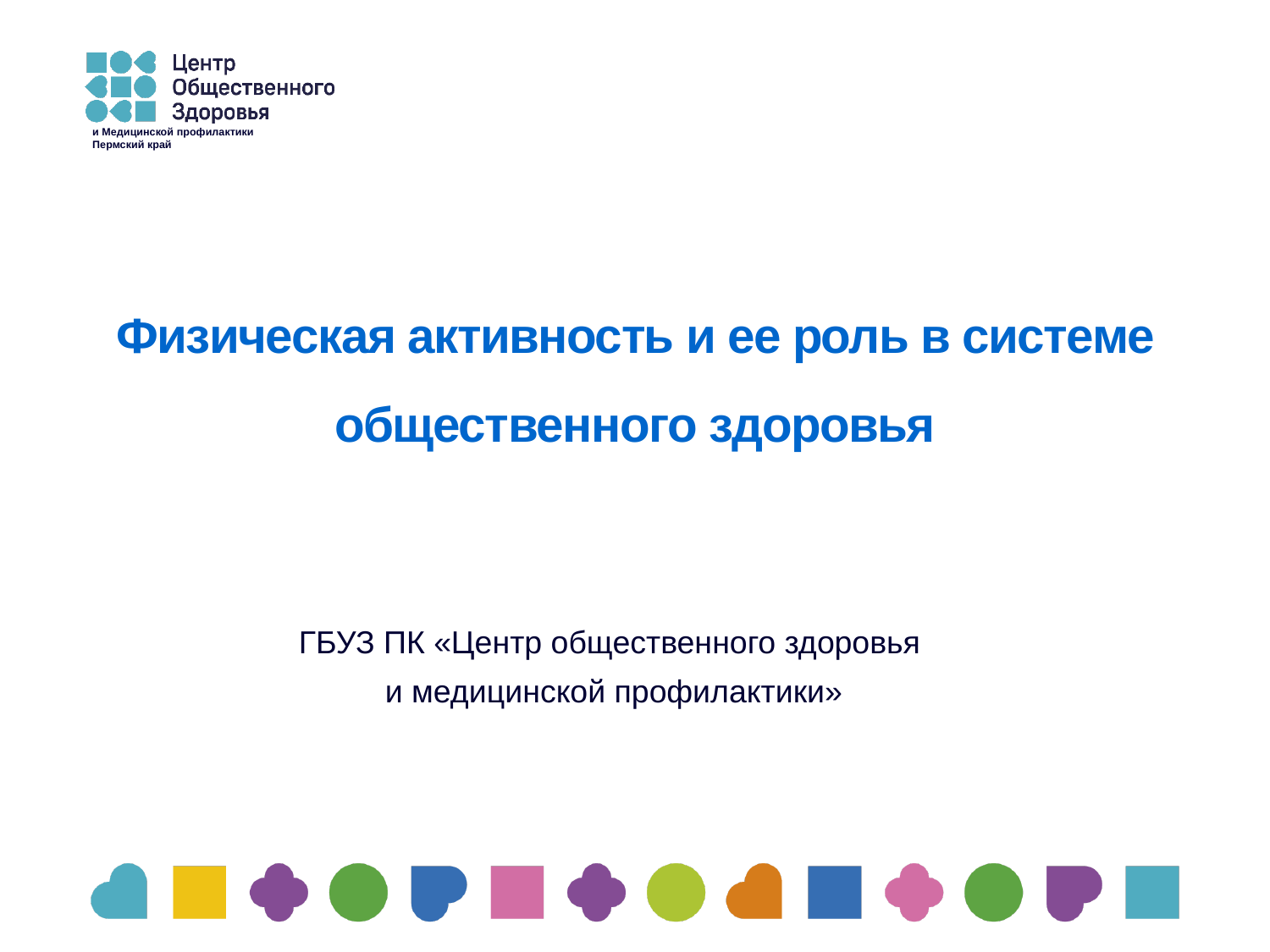

и Медицинской профилактики
Пермский край
# Физическая активность и ее роль в системе общественного здоровья
ГБУЗ ПК «Центр общественного здоровья
и медицинской профилактики»